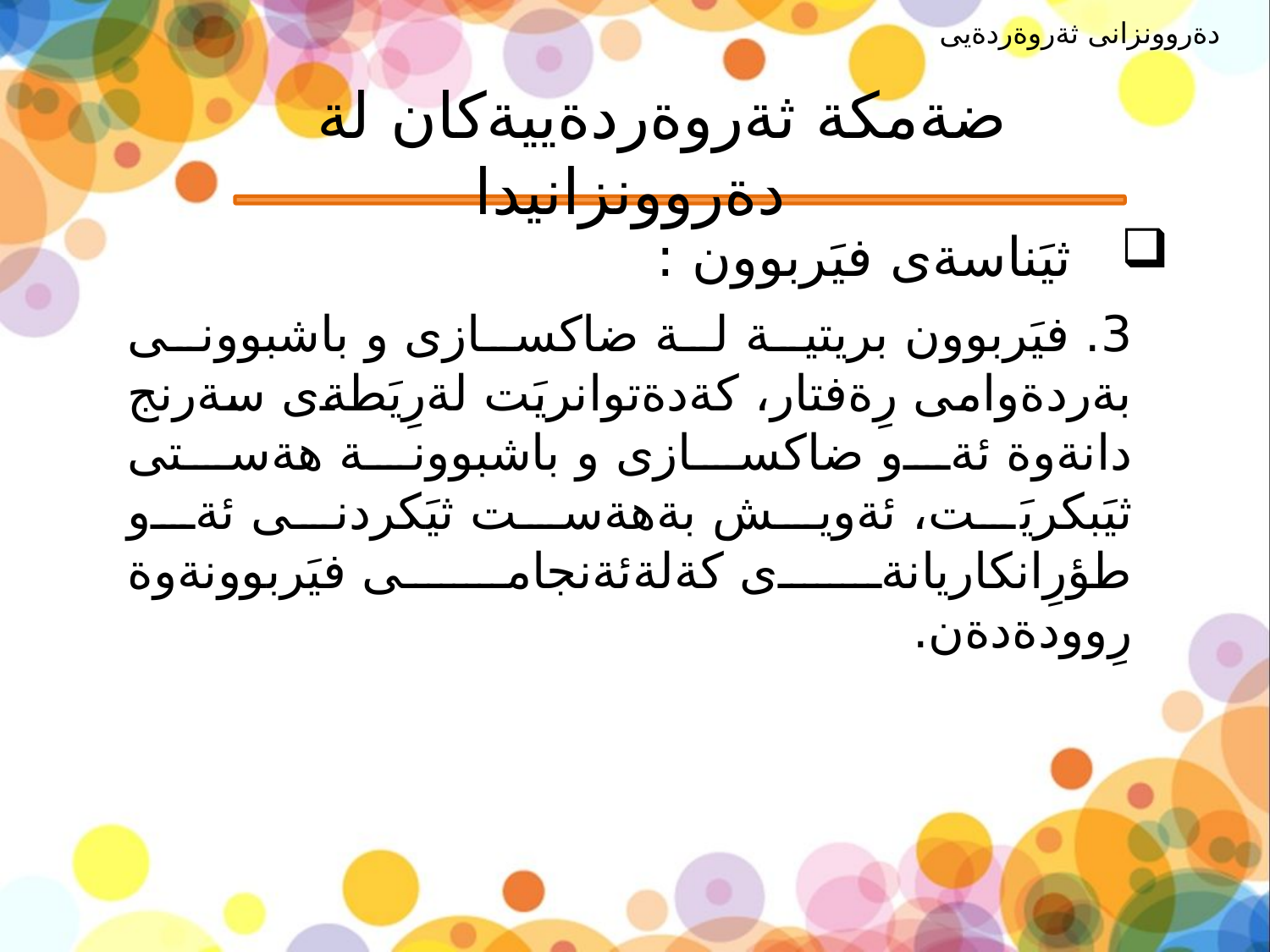

دةروونزانى ثةروةردةيى
# ضةمكة ثةروةردةييةكان لة دةروونزانيدا

ثيَناسةى فيَربوون :
3. فيَربوون بريتية لة ضاكسازى و باشبوونى بةردةوامى رِةفتار، كةدةتوانريَت لةرِيَطةى سةرنج دانةوة ئةو ضاكسازى و باشبوونة هةستى ثيَبكريَت، ئةويش بةهةست ثيَكردنى ئةو طؤرِانكاريانةى كةلةئةنجامى فيَربوونةوة رِوودةدةن.